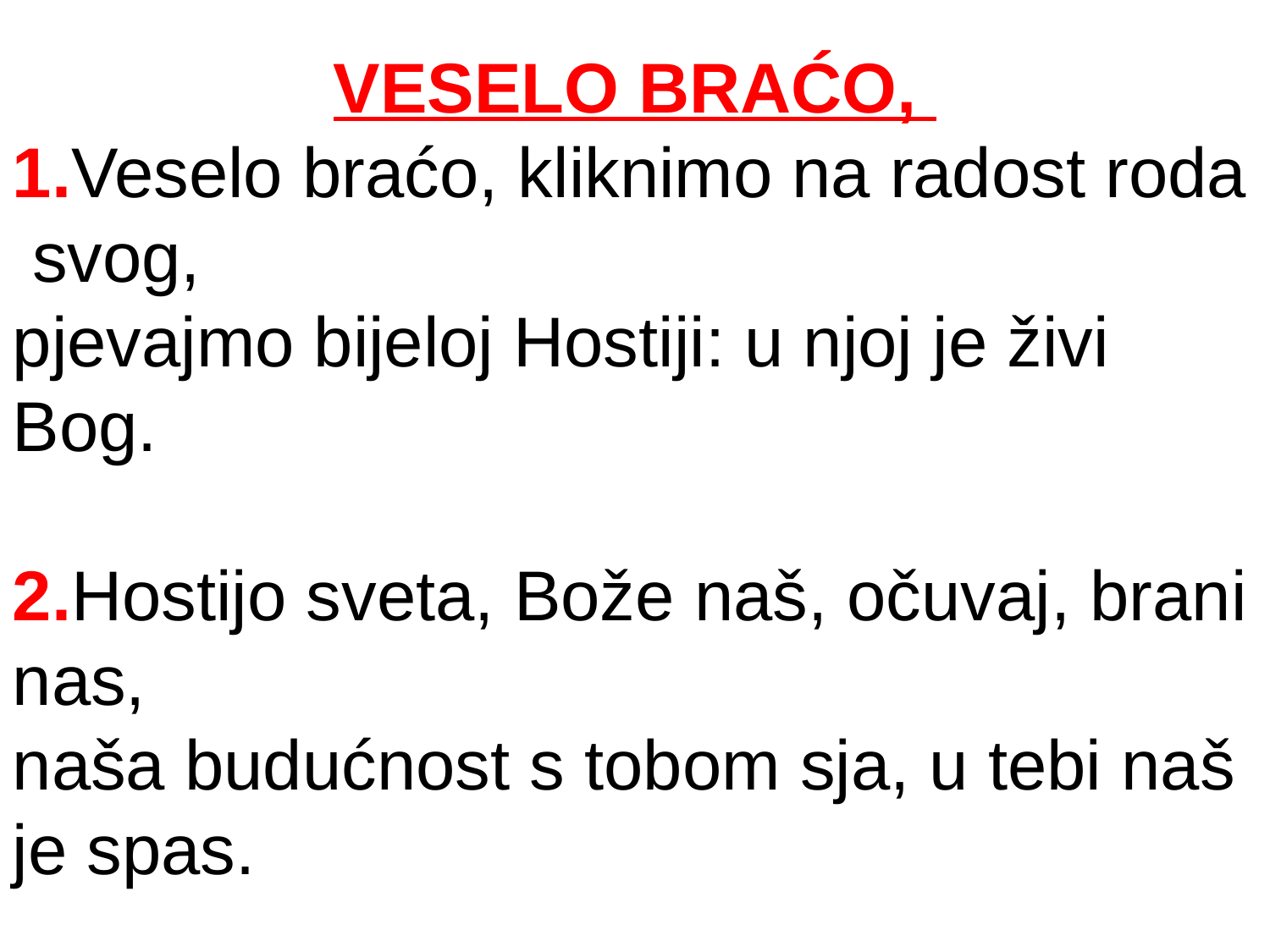

VESELO BRAĆO,
1.Veselo braćo, kliknimo na radost roda  svog,
pjevajmo bijeloj Hostiji: u njoj je živi Bog.

2.Hostijo sveta, Bože naš, očuvaj, brani nas,
naša budućnost s tobom sja, u tebi naš je spas.